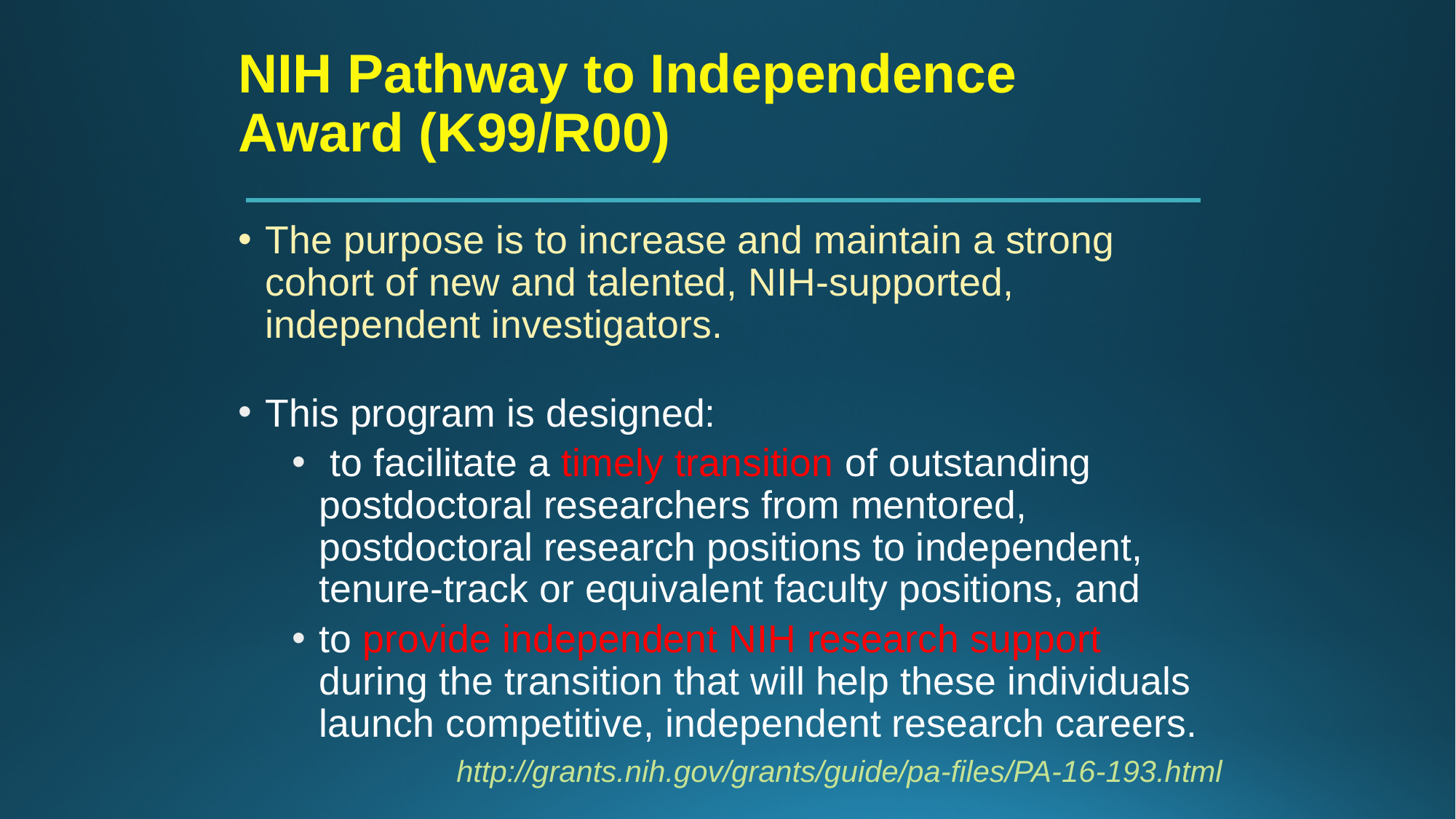

# NIH Pathway to Independence Award (K99/R00)
The purpose is to increase and maintain a strong cohort of new and talented, NIH-supported, independent investigators.

This program is designed:
 to facilitate a timely transition of outstanding postdoctoral researchers from mentored, postdoctoral research positions to independent, tenure-track or equivalent faculty positions, and
to provide independent NIH research support during the transition that will help these individuals launch competitive, independent research careers.
http://grants.nih.gov/grants/guide/pa-files/PA-16-193.html